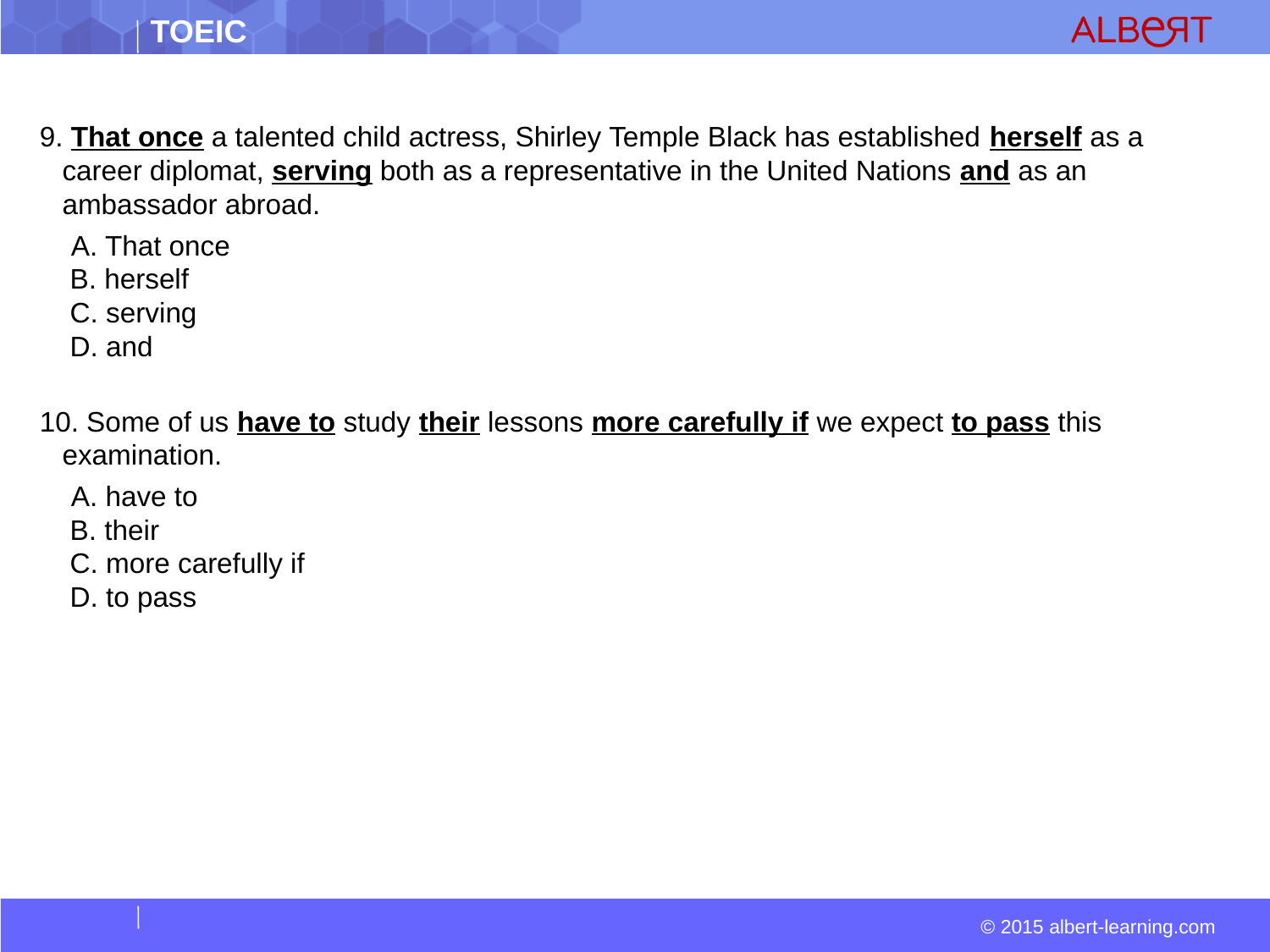

#
9. That once a talented child actress, Shirley Temple Black has established herself as a career diplomat, serving both as a representative in the United Nations and as an ambassador abroad.
    A. That once  
 B. herself  
 C. serving  
 D. and
10. Some of us have to study their lessons more carefully if we expect to pass this examination.
    A. have to  
 B. their  
 C. more carefully if  
 D. to pass